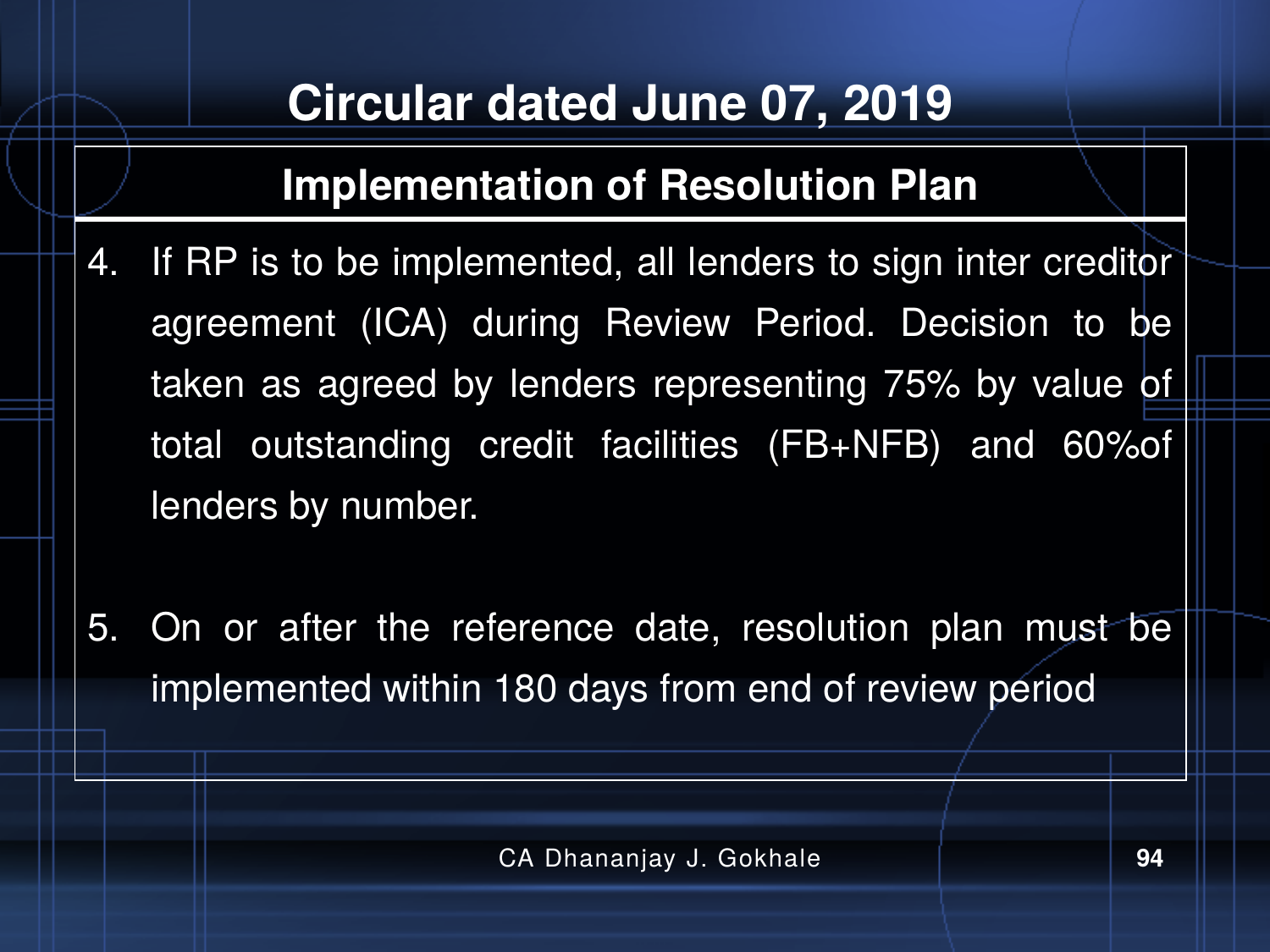

# Circular dated June 07, 2019
| Implementation of Resolution Plan |
| --- |
| If RP is to be implemented, all lenders to sign inter creditor agreement (ICA) during Review Period. Decision to be taken as agreed by lenders representing 75% by value of total outstanding credit facilities (FB+NFB) and 60%of lenders by number. On or after the reference date, resolution plan must be implemented within 180 days from end of review period |
CA Dhananjay J. Gokhale
94